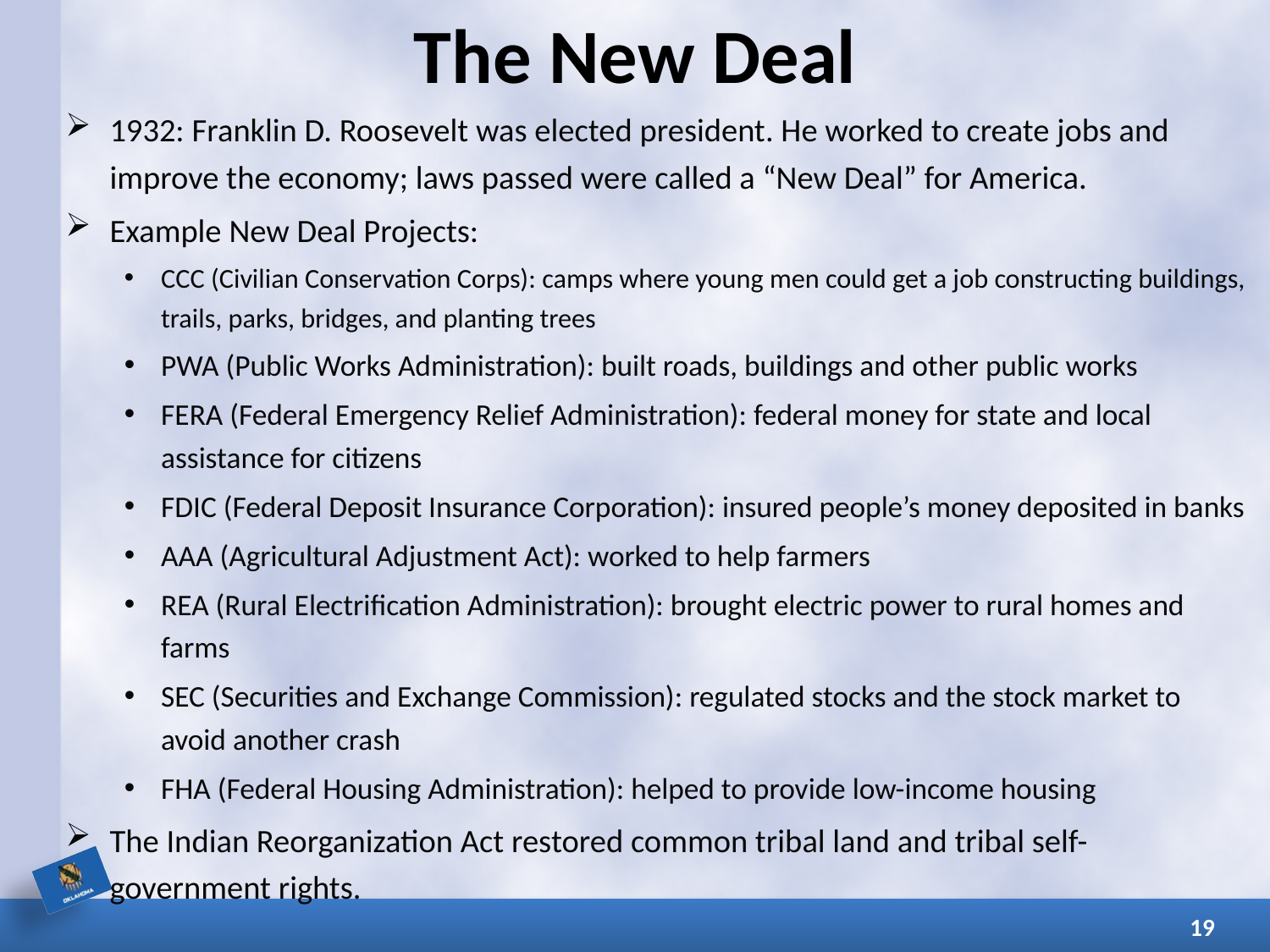

# The New Deal
1932: Franklin D. Roosevelt was elected president. He worked to create jobs and improve the economy; laws passed were called a “New Deal” for America.
Example New Deal Projects:
CCC (Civilian Conservation Corps): camps where young men could get a job constructing buildings, trails, parks, bridges, and planting trees
PWA (Public Works Administration): built roads, buildings and other public works
FERA (Federal Emergency Relief Administration): federal money for state and local assistance for citizens
FDIC (Federal Deposit Insurance Corporation): insured people’s money deposited in banks
AAA (Agricultural Adjustment Act): worked to help farmers
REA (Rural Electrification Administration): brought electric power to rural homes and farms
SEC (Securities and Exchange Commission): regulated stocks and the stock market to avoid another crash
FHA (Federal Housing Administration): helped to provide low-income housing
The Indian Reorganization Act restored common tribal land and tribal self-government rights.

19